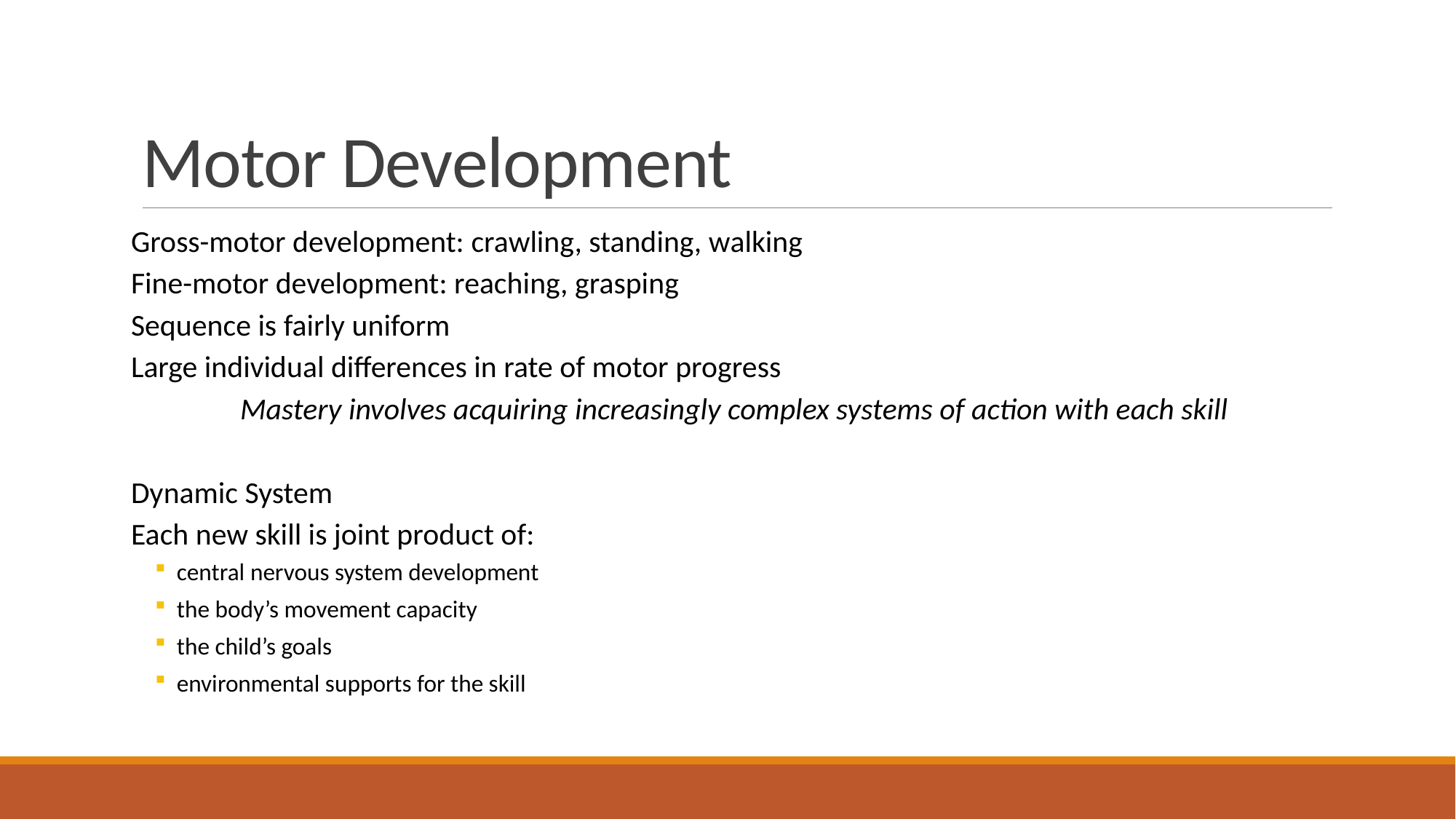

# Motor Development
Gross-motor development: crawling, standing, walking
Fine-motor development: reaching, grasping
Sequence is fairly uniform
Large individual differences in rate of motor progress
	Mastery involves acquiring increasingly complex systems of action with each skill

Dynamic System
Each new skill is joint product of:
central nervous system development
the body’s movement capacity
the child’s goals
environmental supports for the skill